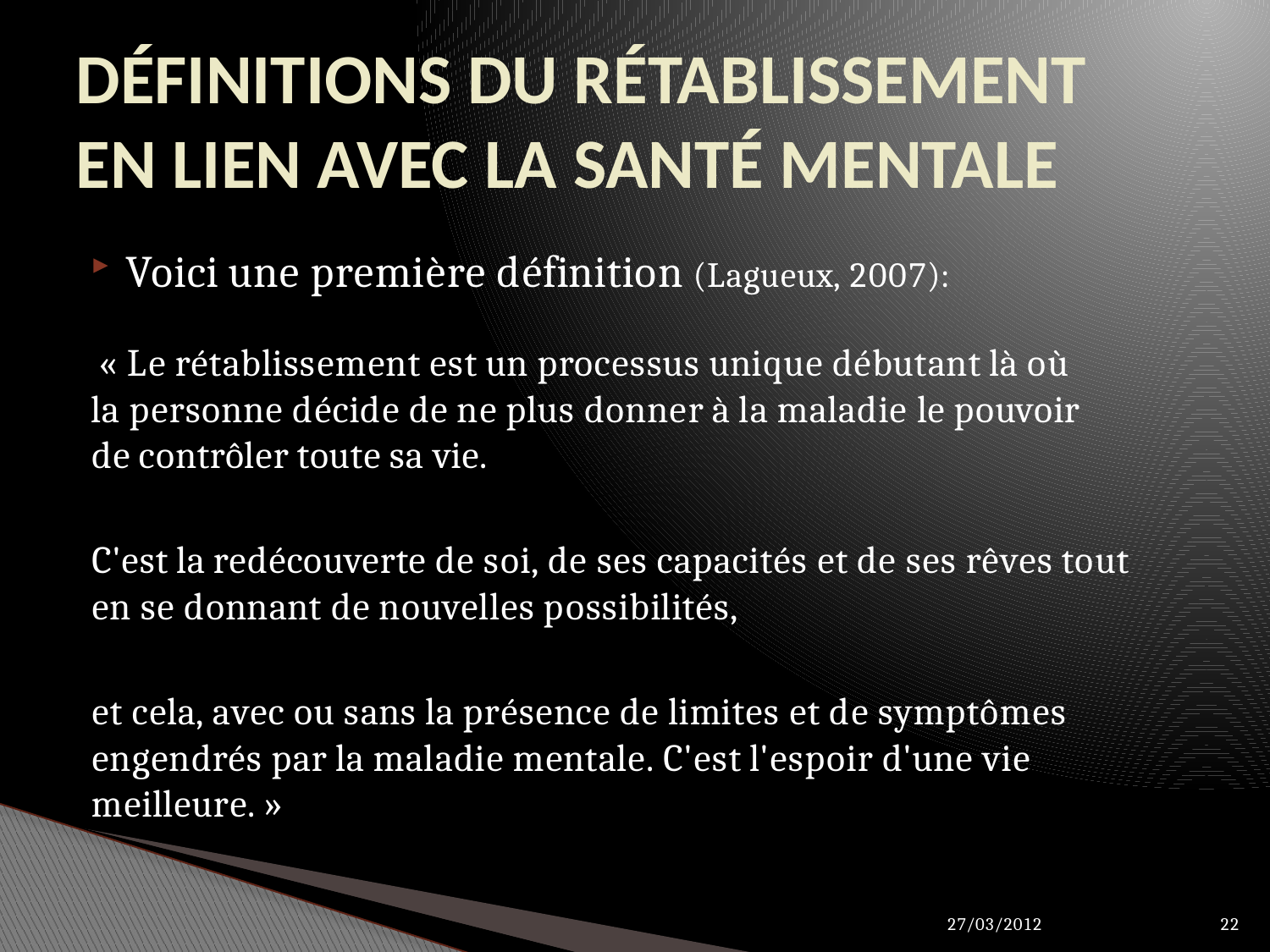

# DÉFINITIONS DU RÉTABLISSEMENT EN LIEN AVEC LA SANTÉ MENTALE
Voici une première définition (Lagueux, 2007):

 « Le rétablissement est un processus unique débutant là où
la personne décide de ne plus donner à la maladie le pouvoir
de contrôler toute sa vie.

C'est la redécouverte de soi, de ses capacités et de ses rêves tout
en se donnant de nouvelles possibilités,

et cela, avec ou sans la présence de limites et de symptômes engendrés par la maladie mentale. C'est l'espoir d'une vie meilleure. »

27/03/2012
22